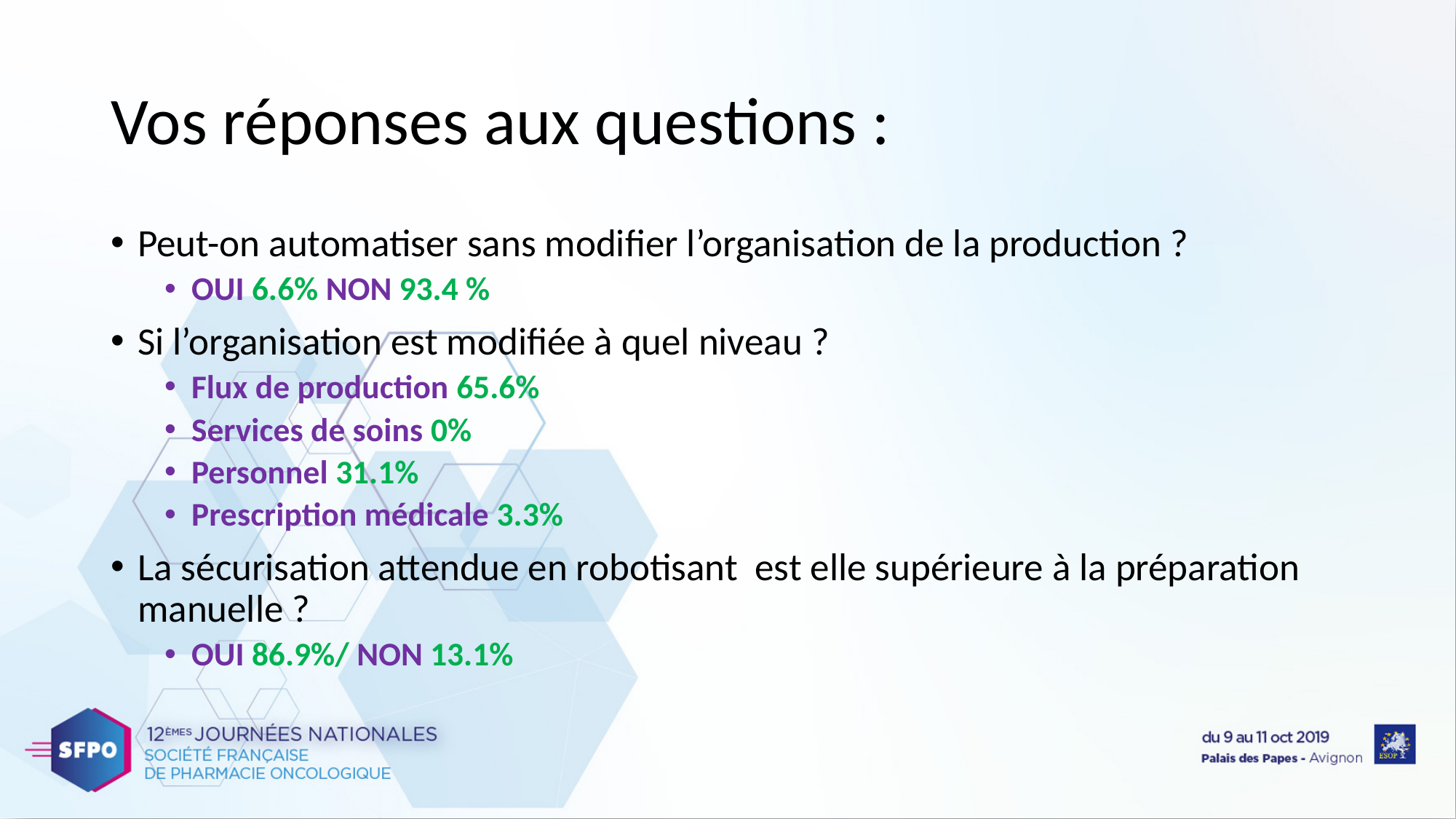

# Vos réponses aux questions :
Peut-on automatiser sans modifier l’organisation de la production ?
OUI 6.6% NON 93.4 %
Si l’organisation est modifiée à quel niveau ?
Flux de production 65.6%
Services de soins 0%
Personnel 31.1%
Prescription médicale 3.3%
La sécurisation attendue en robotisant  est elle supérieure à la préparation manuelle ?
OUI 86.9%/ NON 13.1%